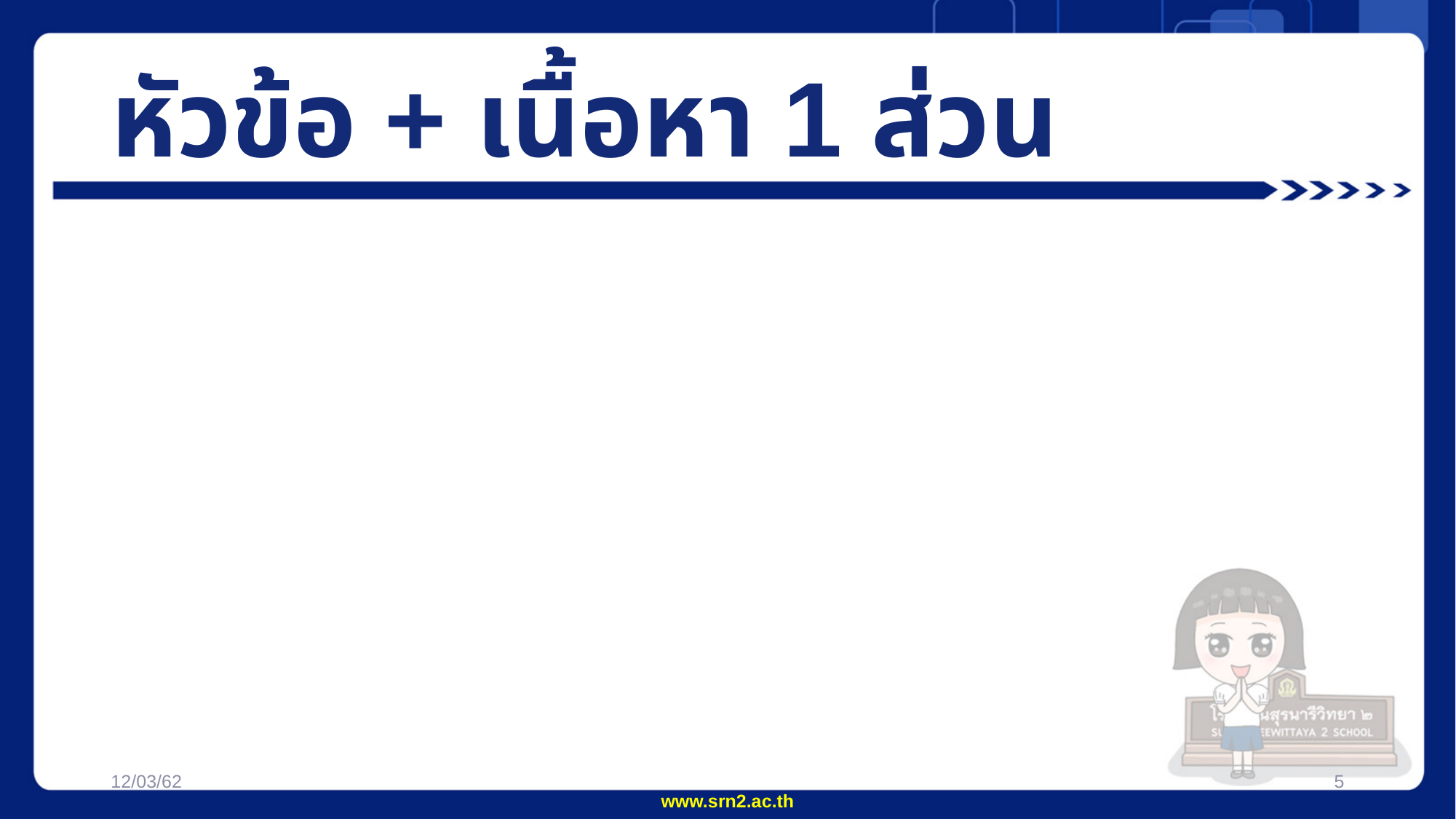

# หัวข้อ + เนื้อหา 1 ส่วน

12/03/62
5
www.srn2.ac.th